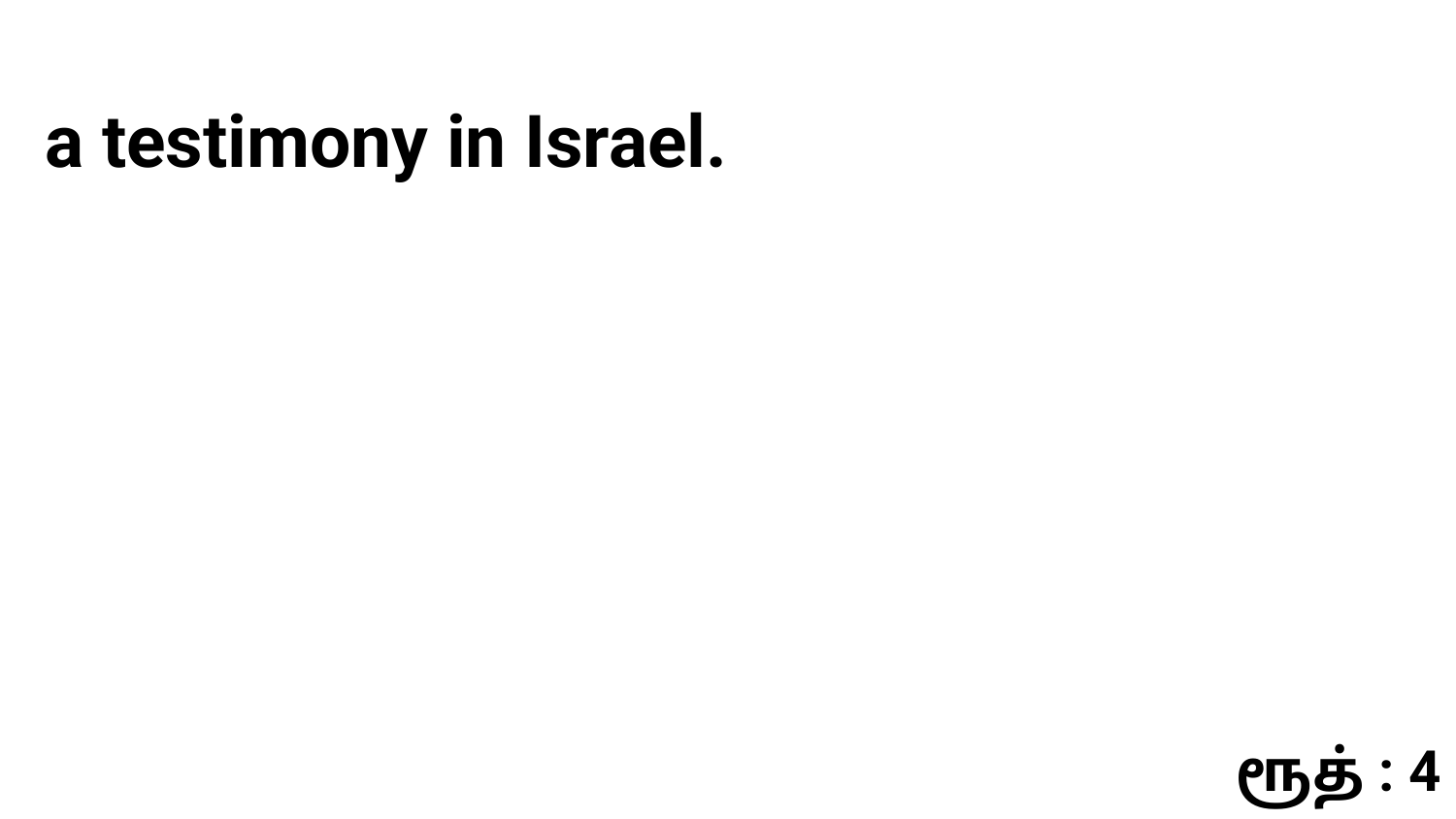

a testimony in Israel.
ரூத் : 4